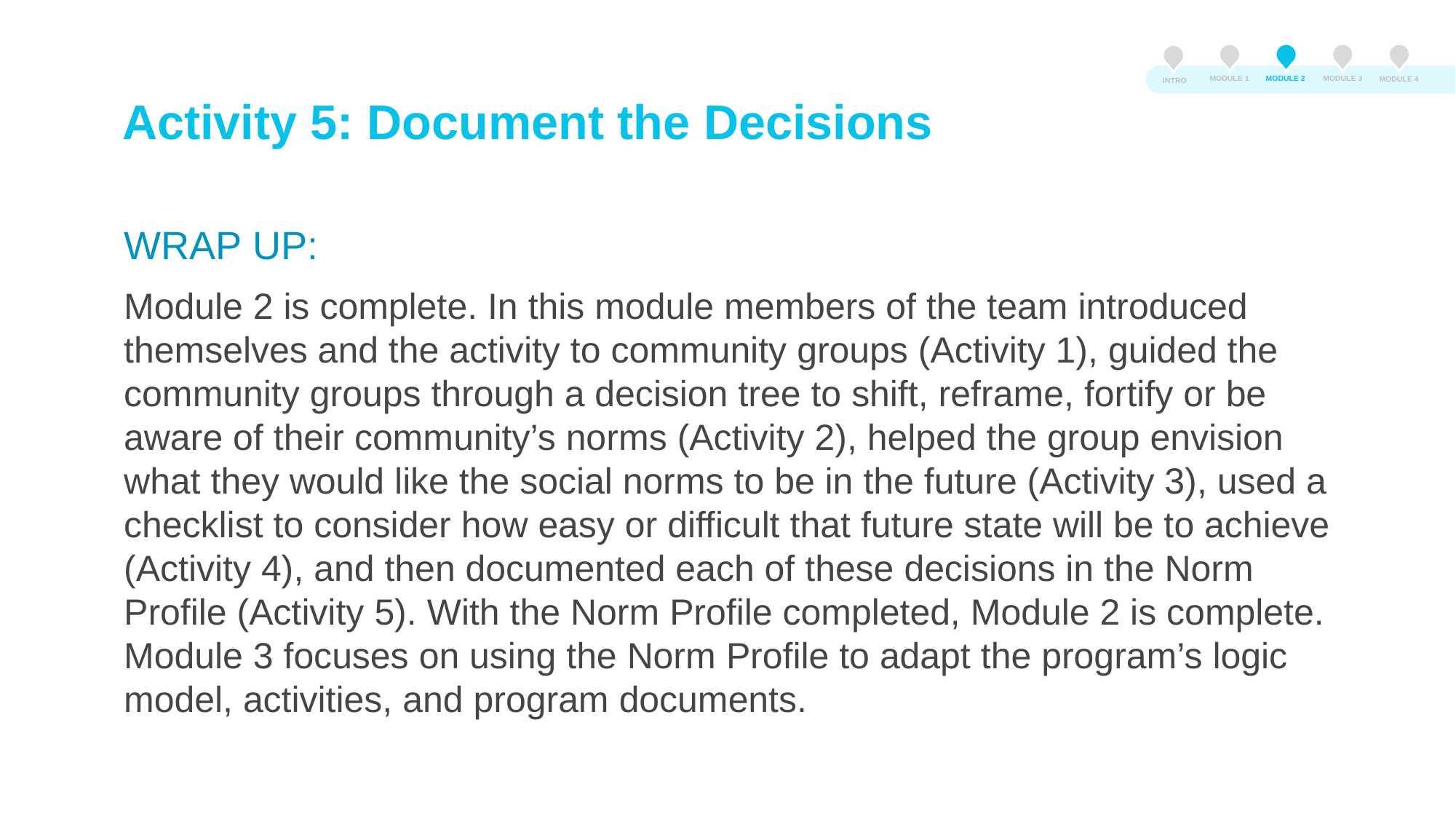

MODULE 3
MODULE 2
MODULE 1
MODULE 4
INTRO
# Activity 5: Document the Decisions
WRAP UP:
Module 2 is complete. In this module members of the team introduced themselves and the activity to community groups (Activity 1), guided the community groups through a decision tree to shift, reframe, fortify or be aware of their community’s norms (Activity 2), helped the group envision what they would like the social norms to be in the future (Activity 3), used a checklist to consider how easy or difficult that future state will be to achieve (Activity 4), and then documented each of these decisions in the Norm Profile (Activity 5). With the Norm Profile completed, Module 2 is complete. Module 3 focuses on using the Norm Profile to adapt the program’s logic model, activities, and program documents.